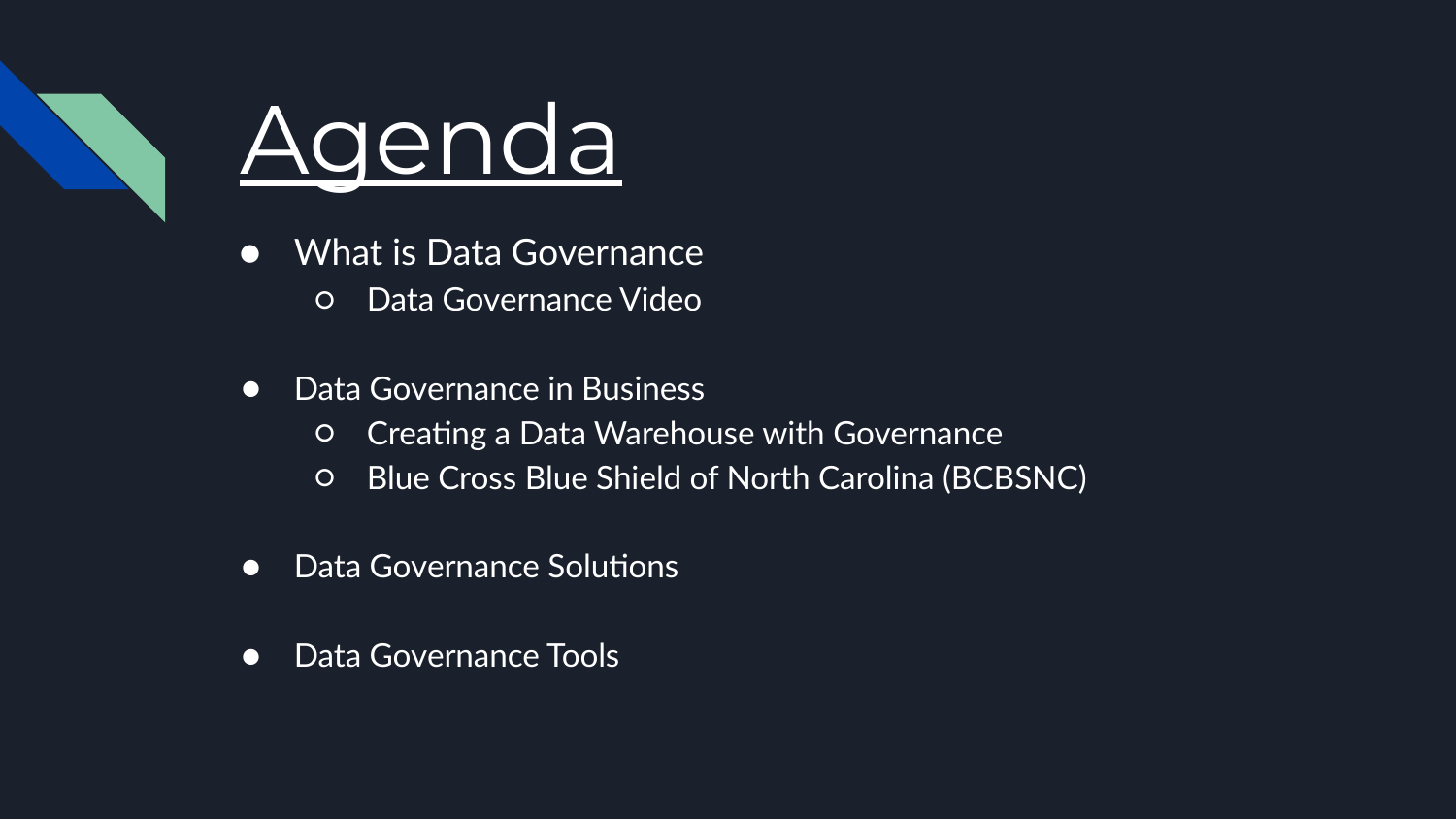

# Agenda
What is Data Governance
Data Governance Video
Data Governance in Business
Creating a Data Warehouse with Governance
Blue Cross Blue Shield of North Carolina (BCBSNC)
Data Governance Solutions
Data Governance Tools